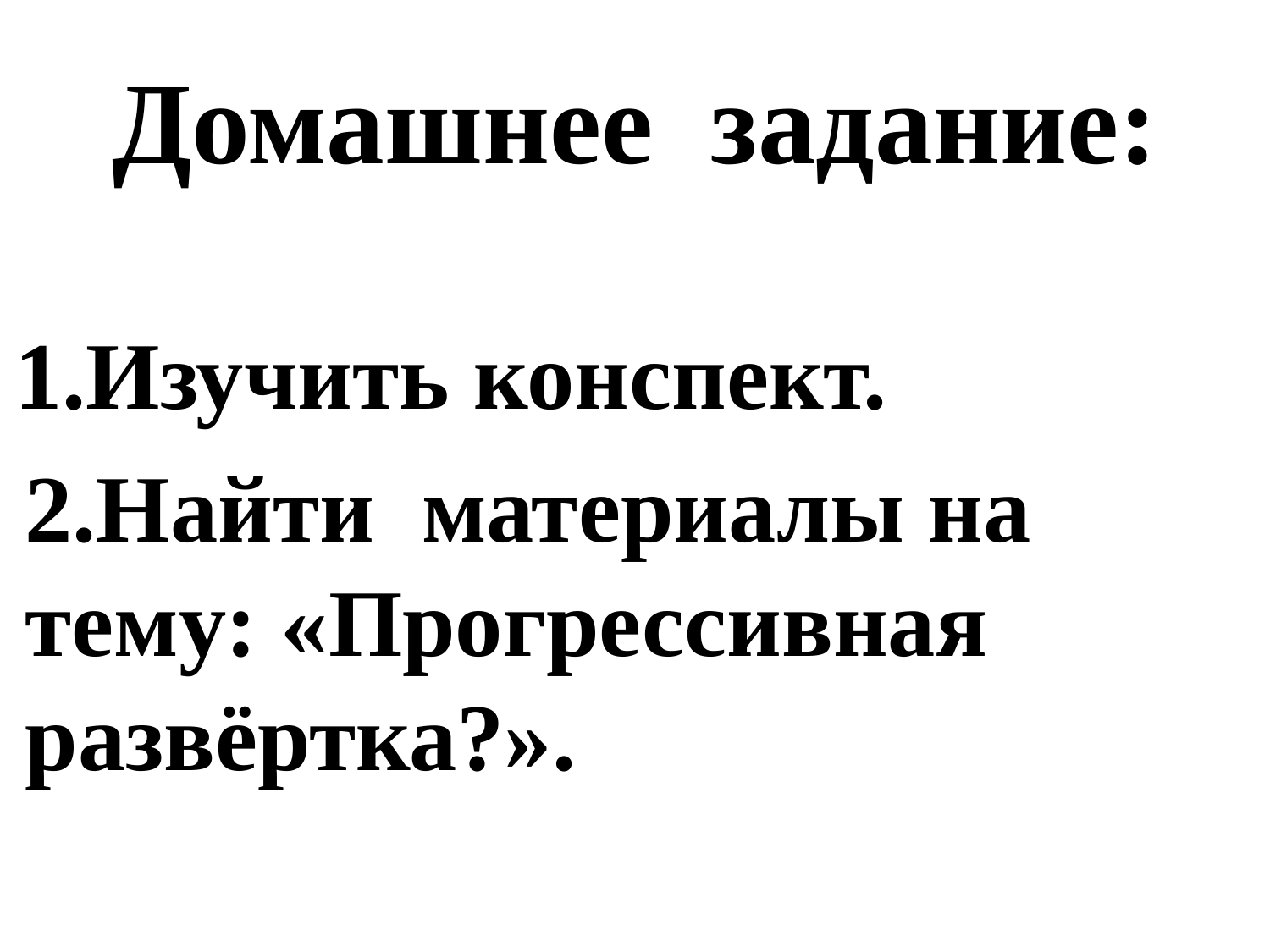

# Домашнее  задание:
1.Изучить конспект.
2.Найти  материалы на тему: «Прогрессивная развёртка?».